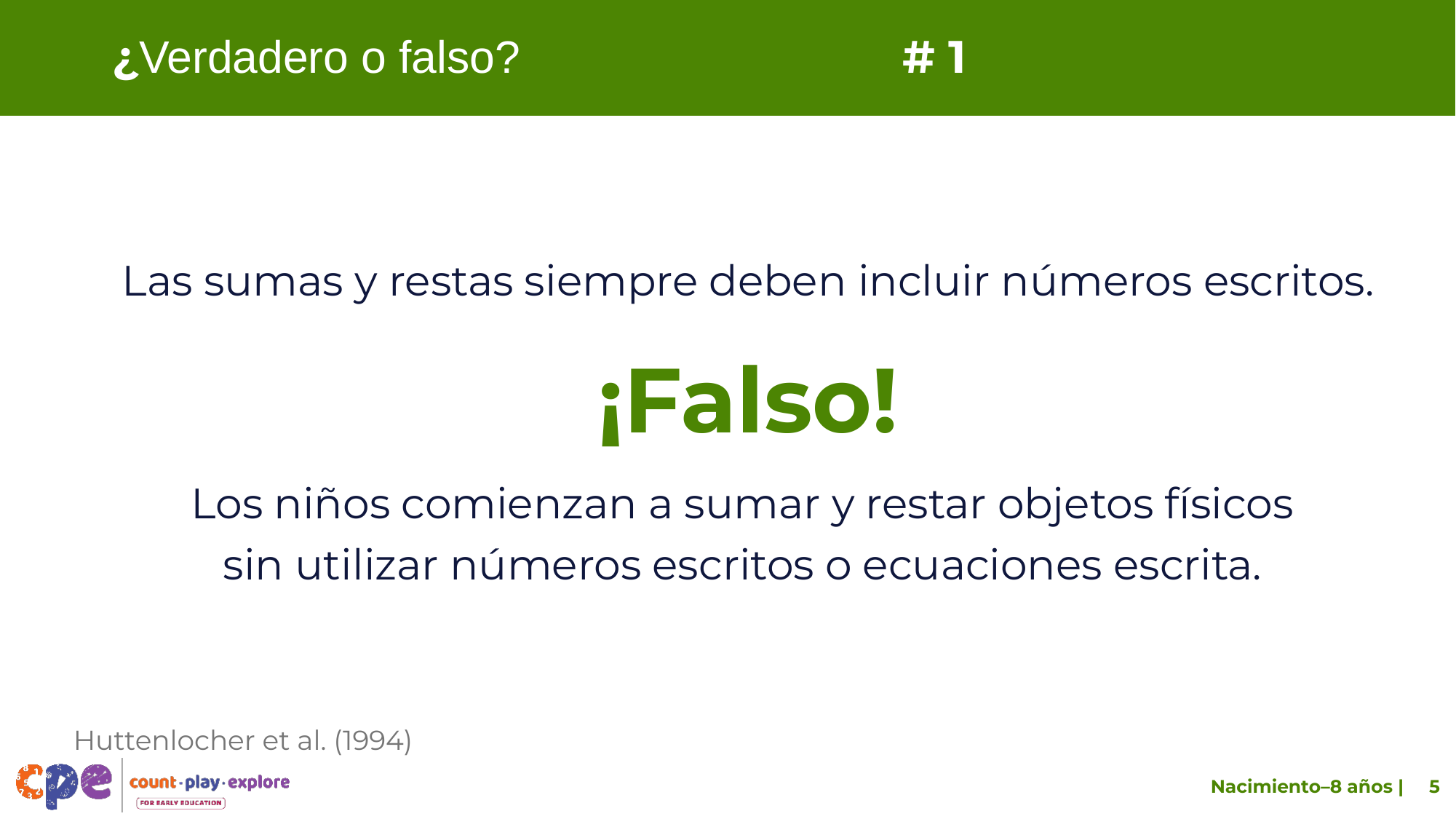

# ¿Verdadero o falso?                      	  # 1
Las sumas y restas siempre deben incluir números escritos.
¡Falso!
Los niños comienzan a sumar y restar objetos físicos
sin utilizar números escritos o ecuaciones escrita.
Huttenlocher et al. (1994)